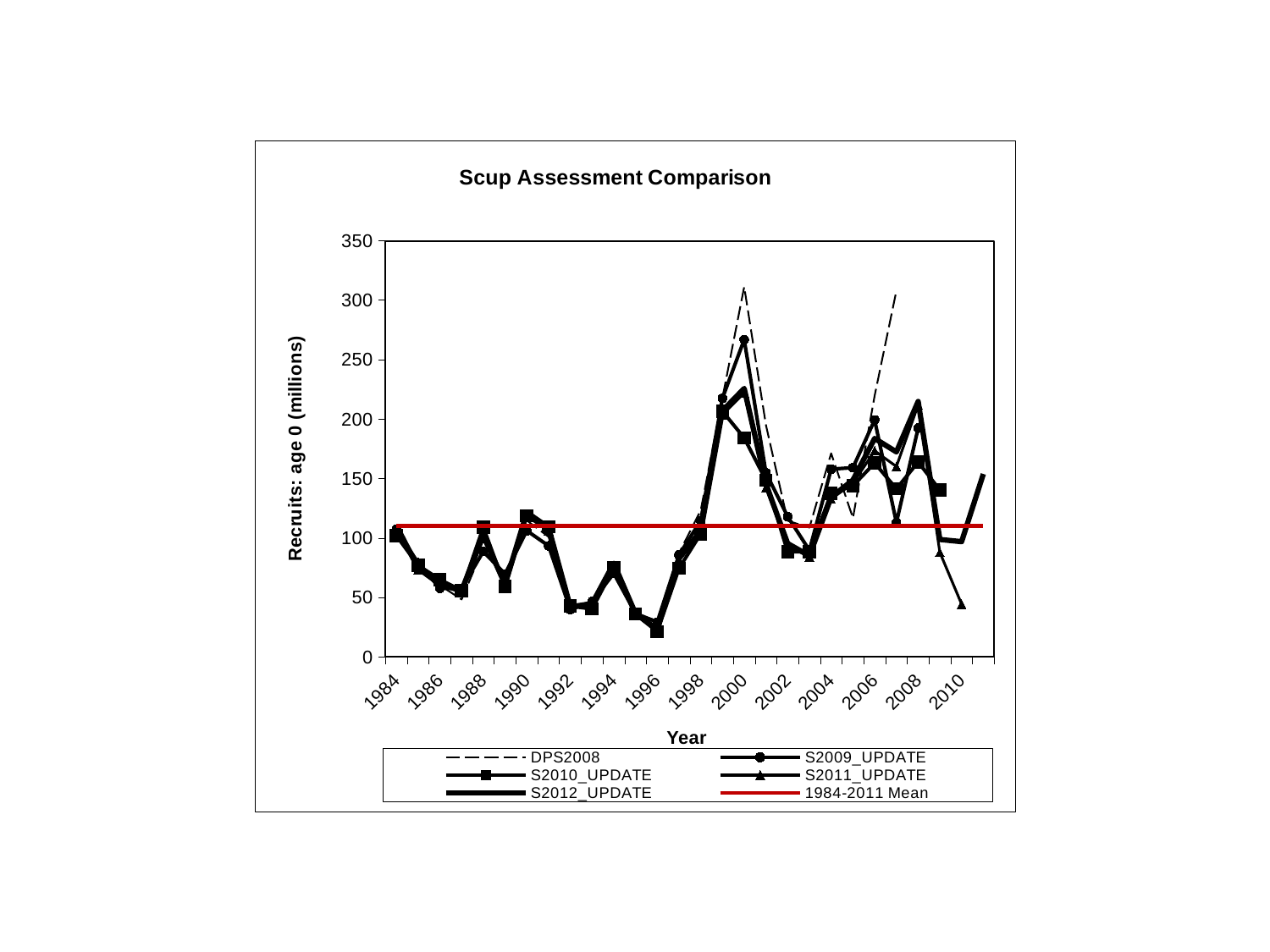

### Chart: Scup Assessment Comparison

| Category | DPS2008 | S2009_UPDATE | S2010_UPDATE | S2011_UPDATE | S2012_UPDATE | 1984-2011 Mean |
|---|---|---|---|---|---|---|
| 1984 | 108.15799999999999 | 107.341 | 102.04100000000012 | 107.505 | 110.33 | 110.0 |
| 1985 | 78.36 | 79.087 | 77.002 | 73.24100000000014 | 74.865 | 110.0 |
| 1986 | 60.241 | 57.749 | 65.13299999999998 | 59.98 | 61.313 | 110.0 |
| 1987 | 48.392 | 57.63800000000001 | 55.774 | 54.466 | 55.781000000000006 | 110.0 |
| 1988 | 91.46000000000002 | 88.642 | 109.068 | 99.498 | 102.347 | 110.0 |
| 1989 | 66.774 | 69.709 | 59.401 | 59.256 | 61.011 | 110.0 |
| 1990 | 114.79600000000002 | 106.187 | 118.599 | 118.115 | 121.495 | 110.0 |
| 1991 | 100.966 | 93.37199999999999 | 109.398 | 106.233 | 108.801 | 110.0 |
| 1992 | 39.496 | 39.81399999999999 | 42.755 | 41.147000000000006 | 42.124 | 110.0 |
| 1993 | 45.406000000000006 | 46.60500000000001 | 40.328 | 43.714000000000006 | 44.783 | 110.0 |
| 1994 | 75.827 | 70.221 | 75.032 | 76.804 | 78.721 | 110.0 |
| 1995 | 36.349000000000004 | 36.584 | 35.979000000000006 | 35.731 | 36.433 | 110.0 |
| 1996 | 30.377 | 29.221999999999987 | 21.234000000000005 | 22.695 | 23.178 | 110.0 |
| 1997 | 87.27599999999998 | 85.793 | 74.475 | 81.34800000000001 | 82.84500000000001 | 110.0 |
| 1998 | 123.306 | 114.61 | 103.60799999999999 | 104.16999999999999 | 106.03700000000002 | 110.0 |
| 1999 | 217.853 | 217.572 | 206.55800000000028 | 203.661 | 207.004 | 110.0 |
| 2000 | 311.243 | 266.878 | 184.17299999999997 | 222.053 | 225.78900000000002 | 110.0 |
| 2001 | 194.937 | 154.859 | 148.60999999999999 | 142.364 | 145.339 | 110.0 |
| 2002 | 114.487 | 118.07799999999999 | 88.35799999999999 | 93.44700000000016 | 95.354 | 110.0 |
| 2003 | 108.778 | 89.65599999999995 | 88.325 | 84.226 | 85.064 | 110.0 |
| 2004 | 171.236 | 157.942 | 137.568 | 132.85100000000028 | 134.30800000000028 | 110.0 |
| 2005 | 116.82799999999999 | 159.17 | 143.953 | 145.98600000000027 | 148.726 | 110.0 |
| 2006 | 219.752 | 199.27499999999998 | 163.077 | 173.297 | 183.70999999999998 | 110.0 |
| 2007 | 307.9429999999999 | 112.965 | 141.35800000000032 | 160.142 | 172.434 | 110.0 |
| 2008 | None | 192.401 | 163.96800000000007 | 211.918 | 214.893 | 110.0 |
| 2009 | None | None | 140.31 | 87.88899999999998 | 98.78 | 110.0 |
| 2010 | None | None | None | 44.429 | 96.94700000000016 | 110.0 |
| 2011 | None | None | None | None | 153.88500000000028 | 110.0 |